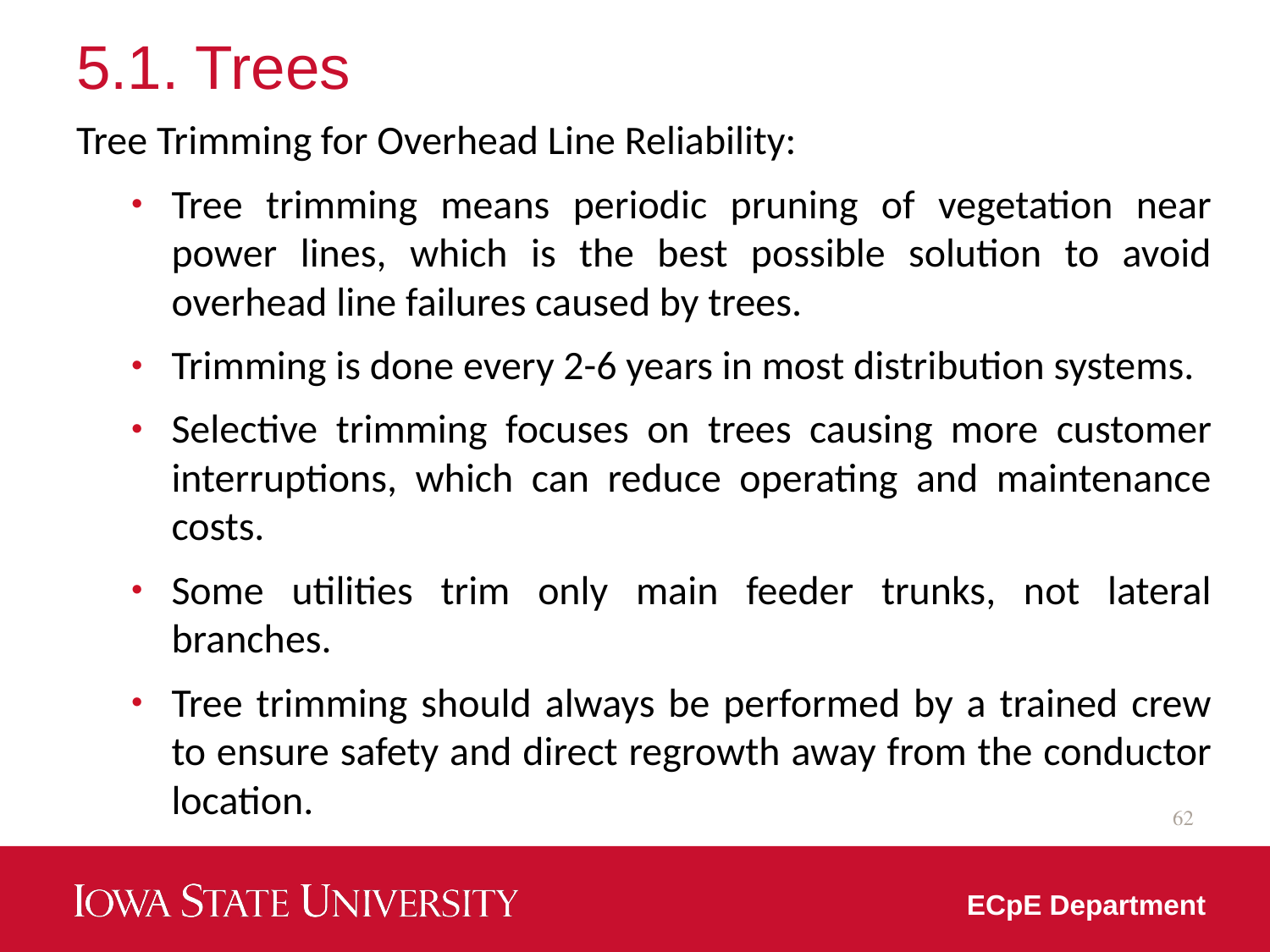

# 5.1. Trees
Tree Trimming for Overhead Line Reliability:
Tree trimming means periodic pruning of vegetation near power lines, which is the best possible solution to avoid overhead line failures caused by trees.
Trimming is done every 2-6 years in most distribution systems.
Selective trimming focuses on trees causing more customer interruptions, which can reduce operating and maintenance costs.
Some utilities trim only main feeder trunks, not lateral branches.
Tree trimming should always be performed by a trained crew to ensure safety and direct regrowth away from the conductor location.
62
ECpE Department